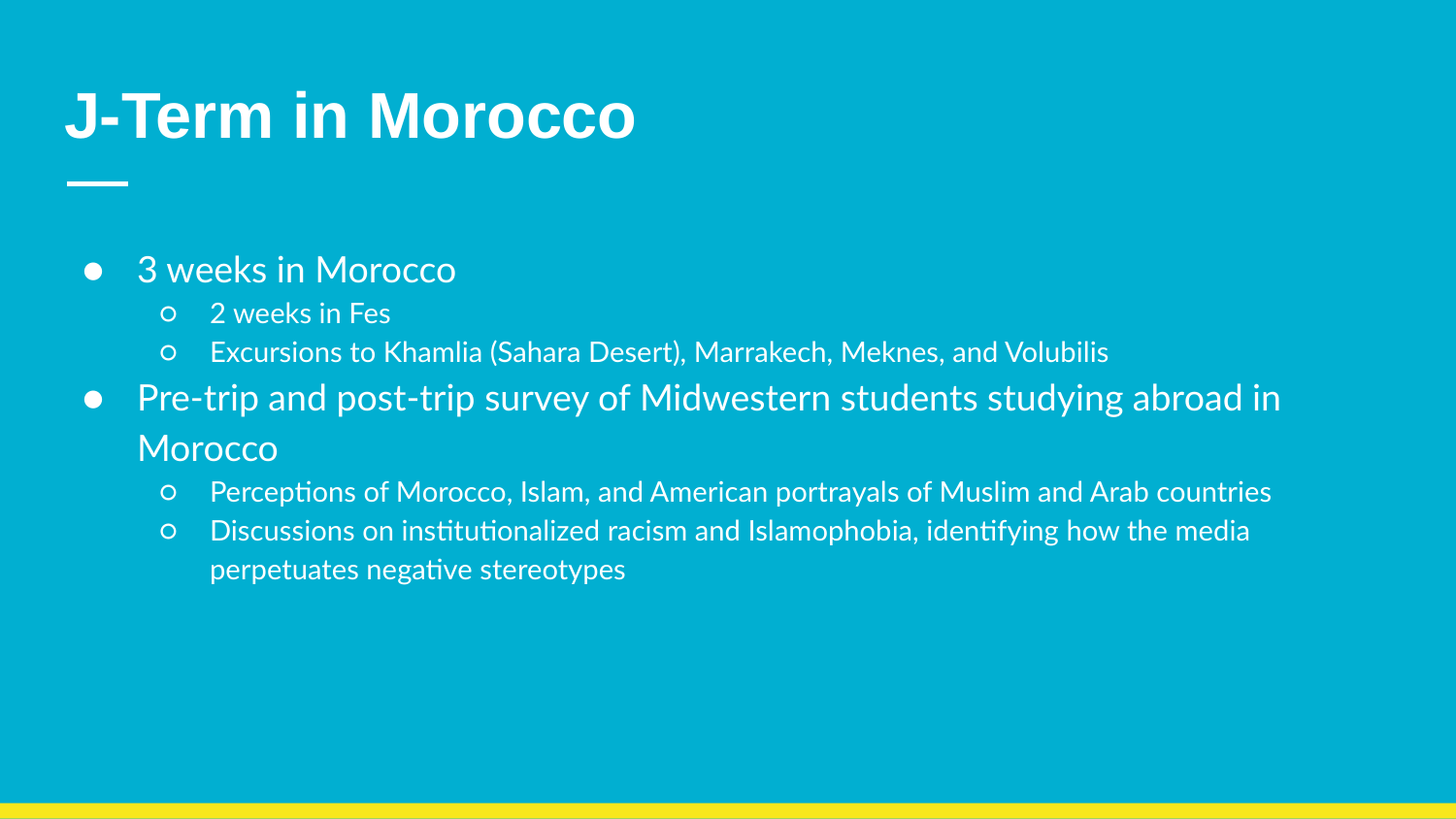

# J-Term in Morocco
3 weeks in Morocco
2 weeks in Fes
Excursions to Khamlia (Sahara Desert), Marrakech, Meknes, and Volubilis
Pre-trip and post-trip survey of Midwestern students studying abroad in Morocco
Perceptions of Morocco, Islam, and American portrayals of Muslim and Arab countries
Discussions on institutionalized racism and Islamophobia, identifying how the media perpetuates negative stereotypes